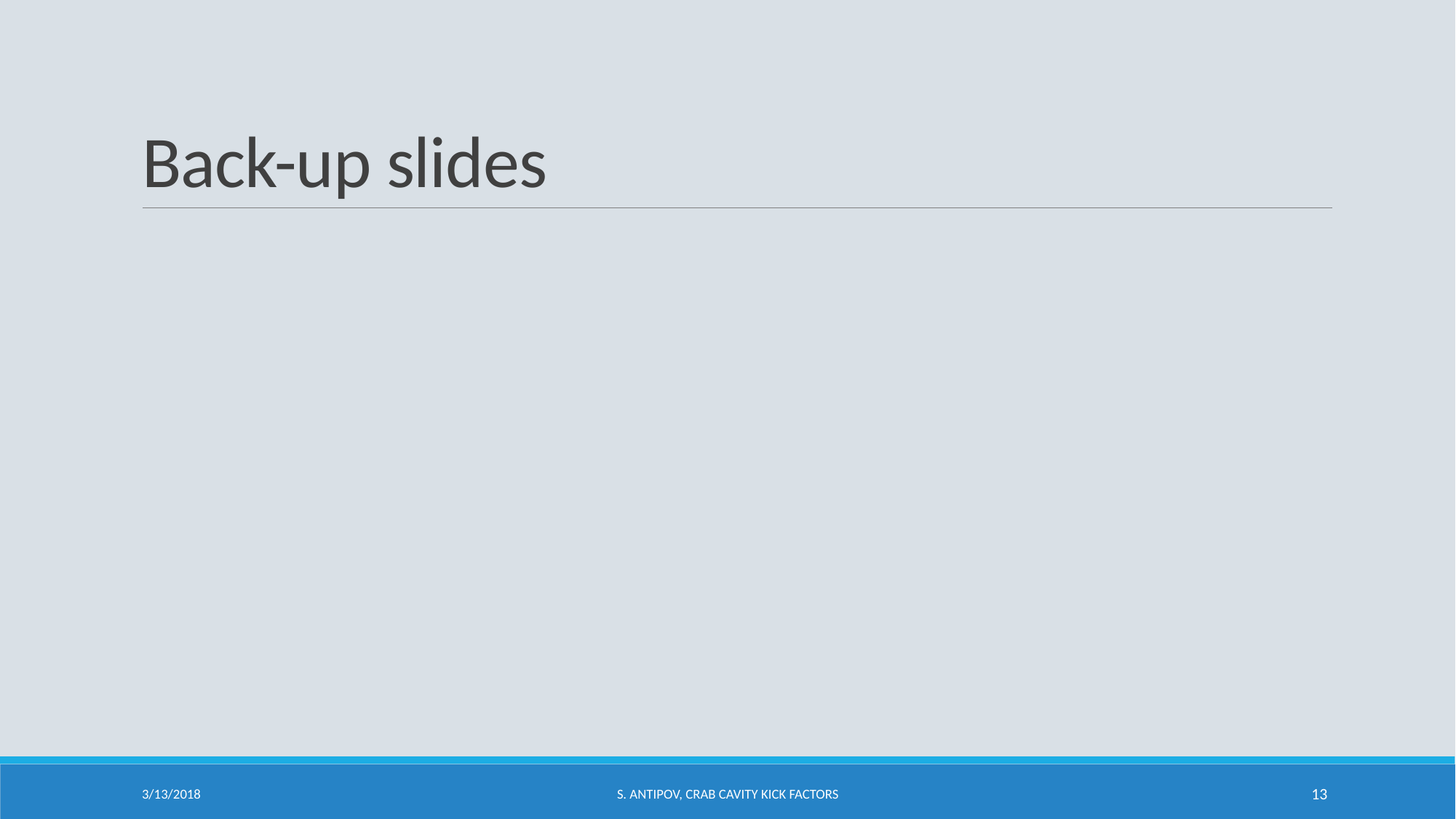

# Back-up slides
3/13/2018
S. Antipov, Crab cavity kick factors
13